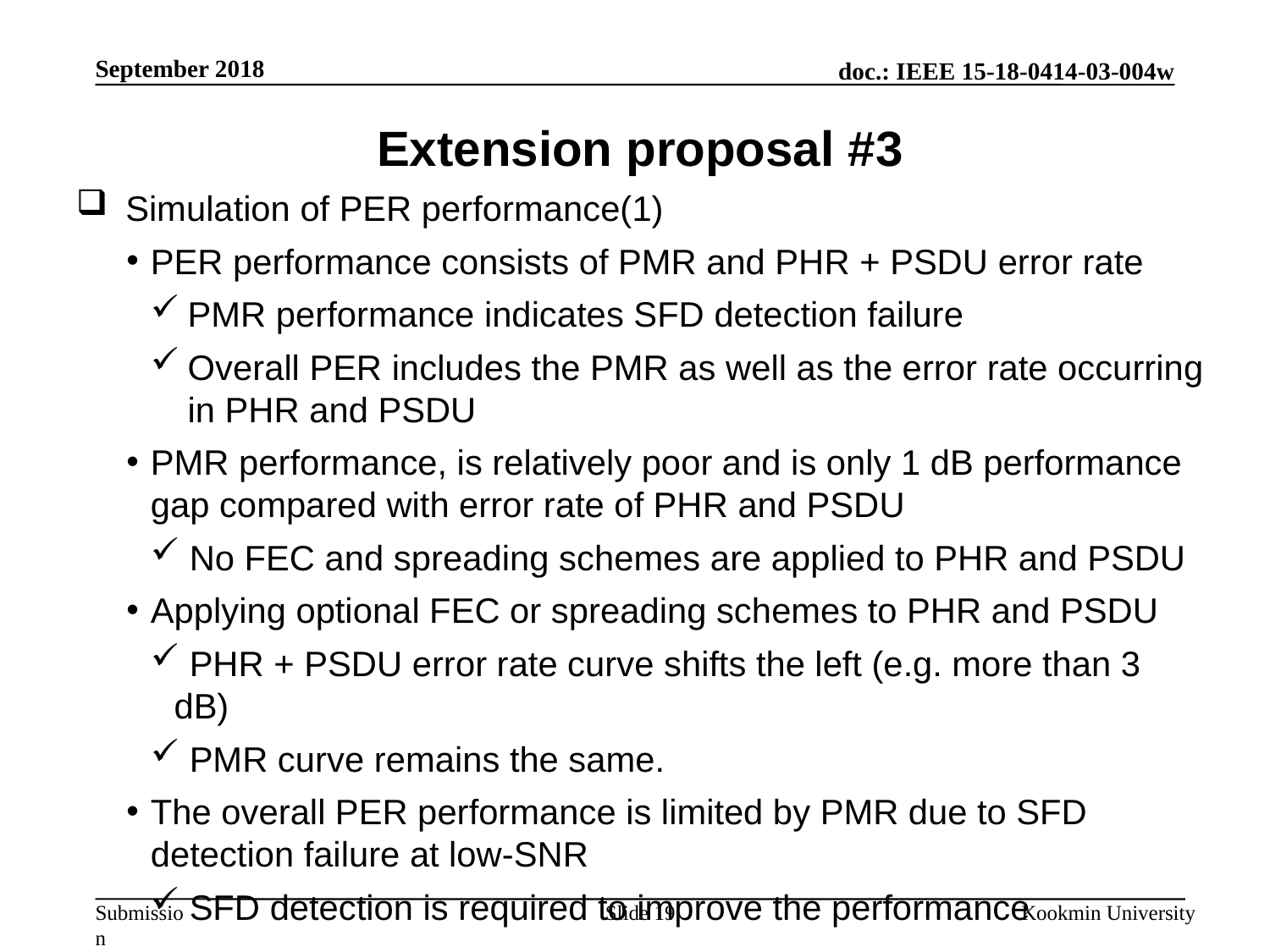

September 2018
# Extension proposal #3
Simulation of PER performance(1)
PER performance consists of PMR and PHR + PSDU error rate
PMR performance indicates SFD detection failure
Overall PER includes the PMR as well as the error rate occurring in PHR and PSDU
PMR performance, is relatively poor and is only 1 dB performance gap compared with error rate of PHR and PSDU
 No FEC and spreading schemes are applied to PHR and PSDU
Applying optional FEC or spreading schemes to PHR and PSDU
 PHR + PSDU error rate curve shifts the left (e.g. more than 3 dB)
 PMR curve remains the same.
The overall PER performance is limited by PMR due to SFD detection failure at low-SNR
 SFD detection is required to improve the performance

Slide 19
Kookmin University